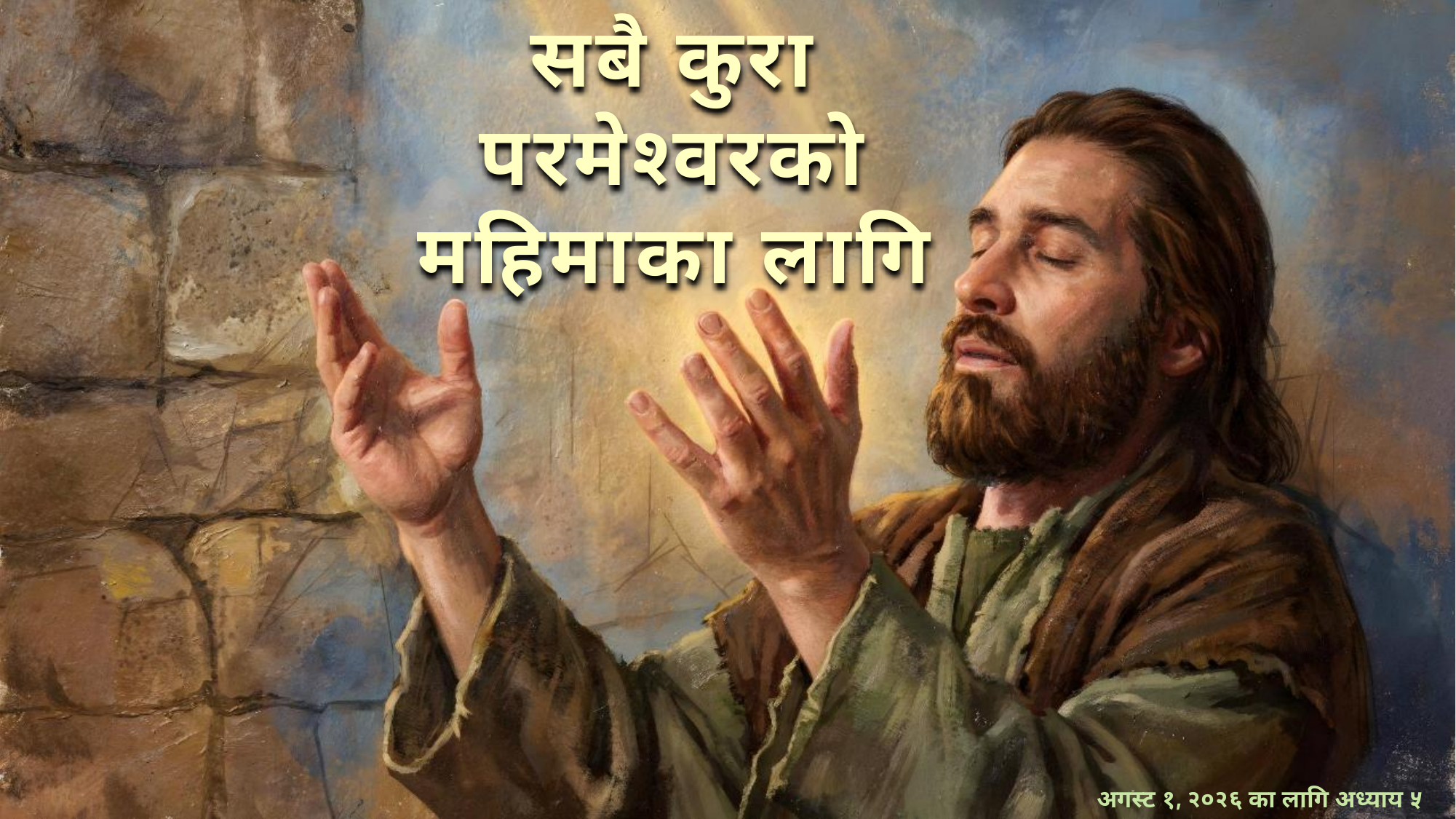

सबै कुरा परमेश्वरको महिमाका लागि
अगस्ट १, २०२६ का लागि अध्याय ५